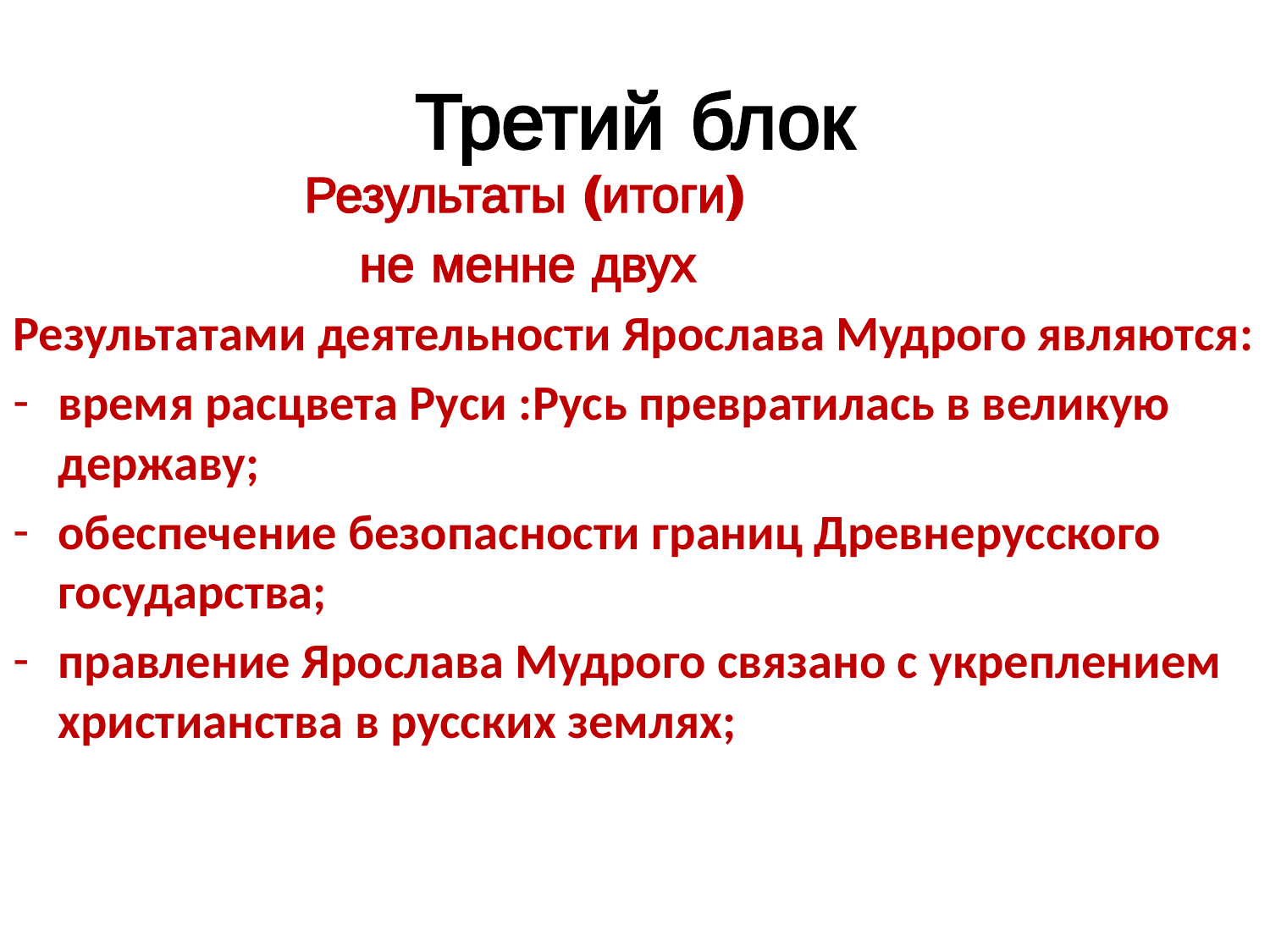

# Третий блок
                          Результаты (итоги)
                     не менне двух
Результатами деятельности Ярослава Мудрого являются:
время расцвета Руси :Русь превратилась в великую державу;
обеспечение безопасности границ Древнерусского государства;
правление Ярослава Мудрого связано с укреплением христианства в русских землях;